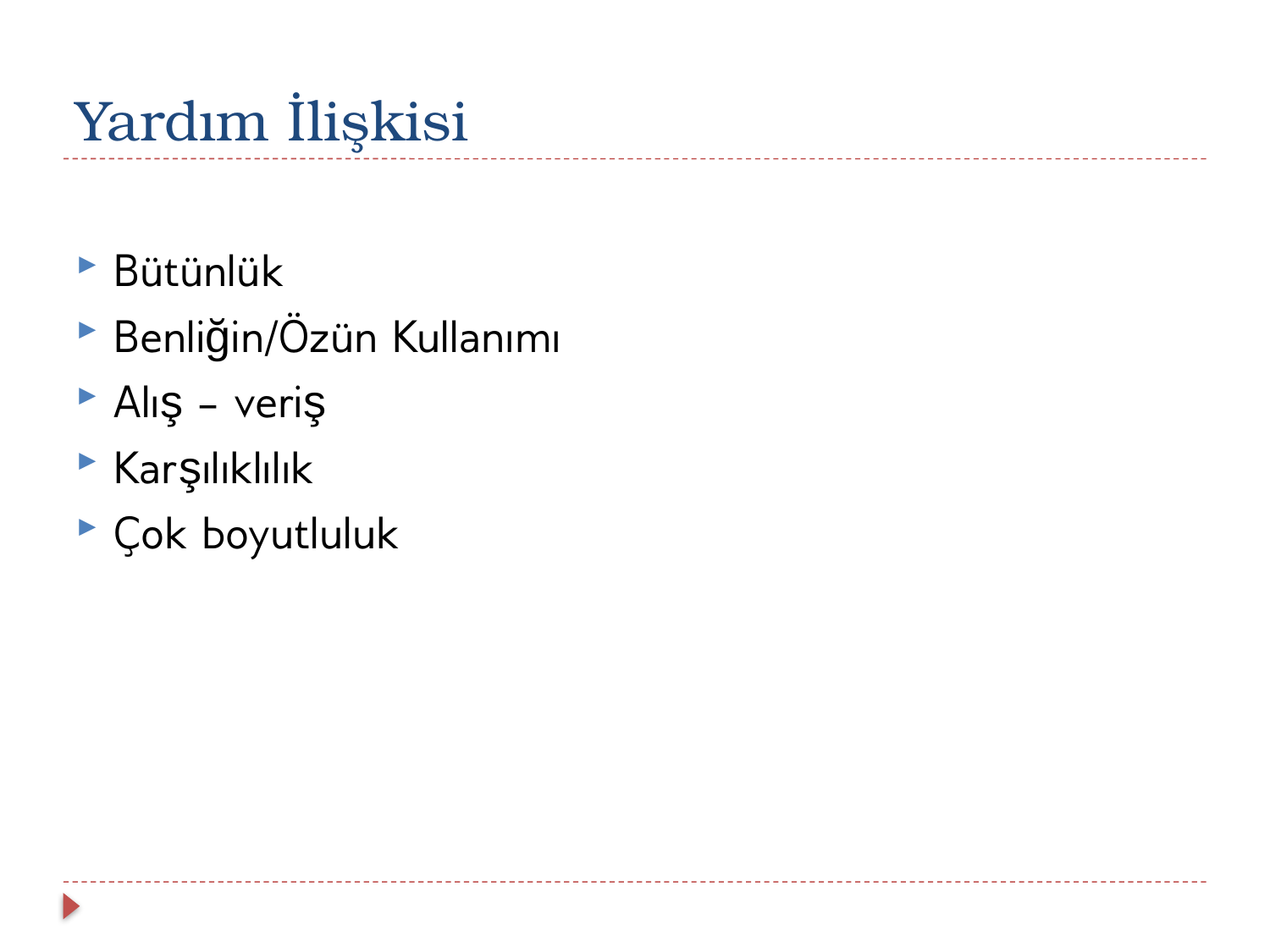

# Yardım İlişkisi

Bütünlük
Benliğin/Özün Kullanımı
Alış – veriş
Karşılıklılık
Çok boyutluluk